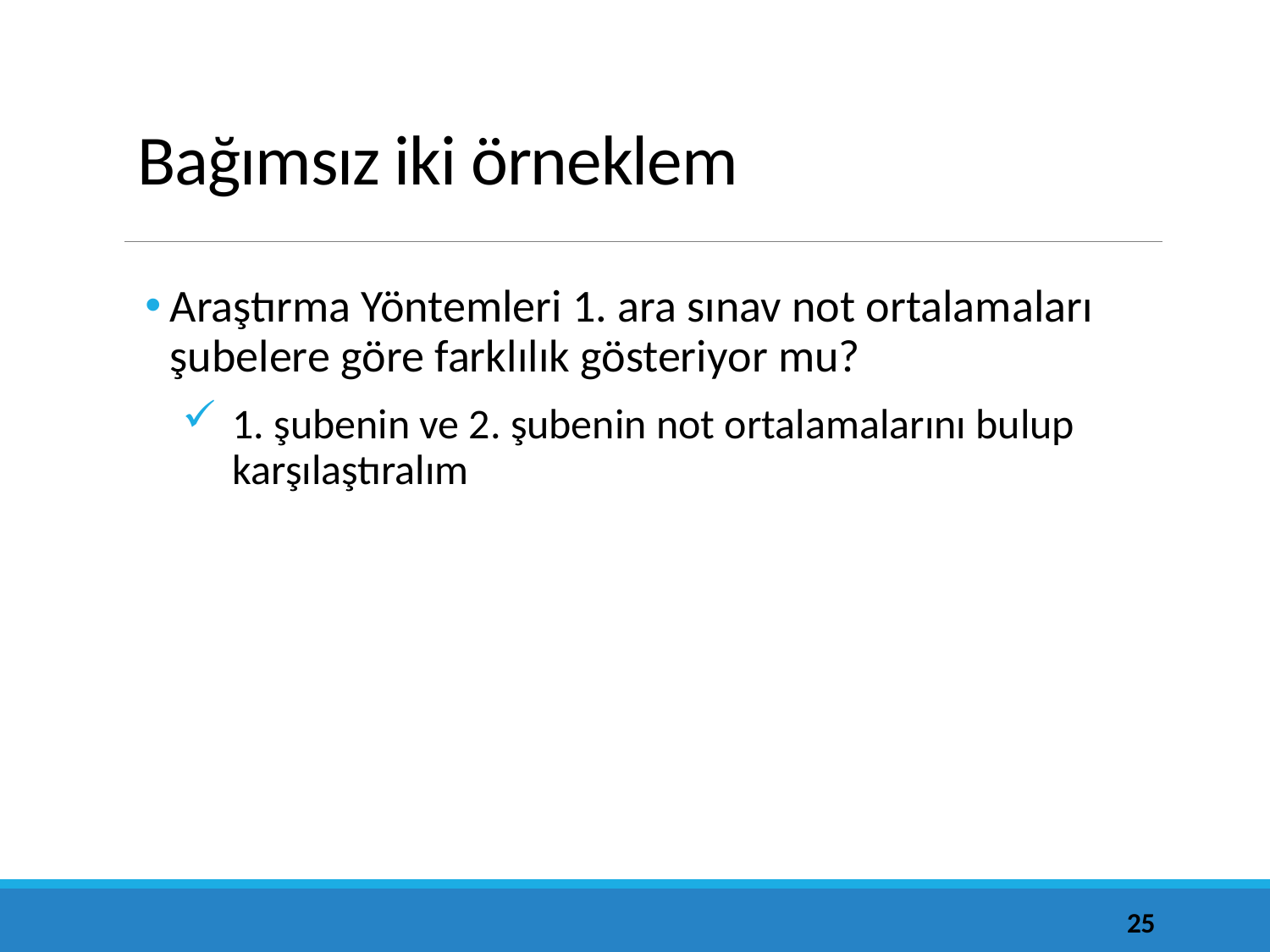

# Bağımsız iki örneklem
Araştırma Yöntemleri 1. ara sınav not ortalamaları şubelere göre farklılık gösteriyor mu?
1. şubenin ve 2. şubenin not ortalamalarını bulup karşılaştıralım

25